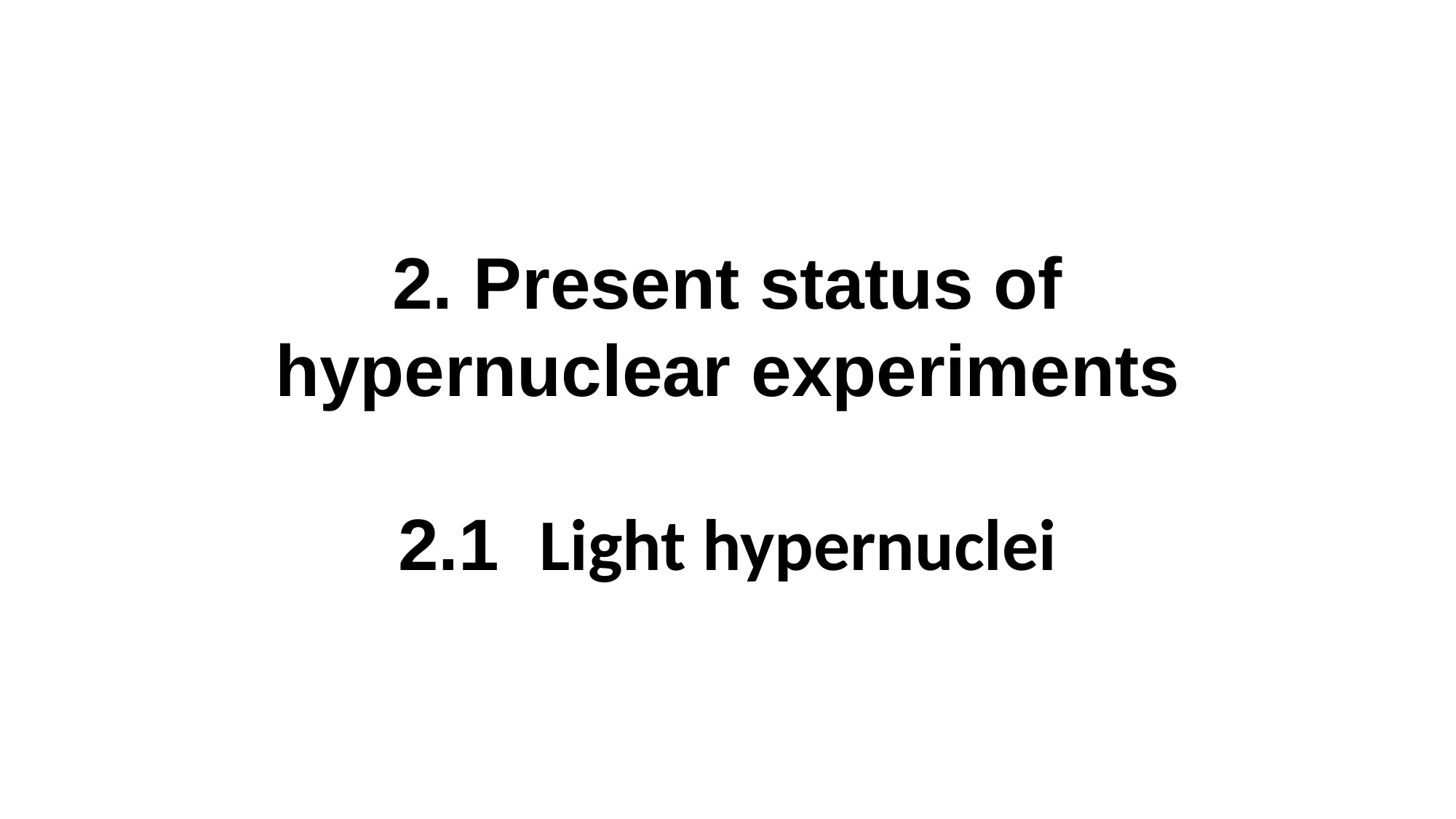

2. Present status of hypernuclear experiments

2.1  Light hypernuclei